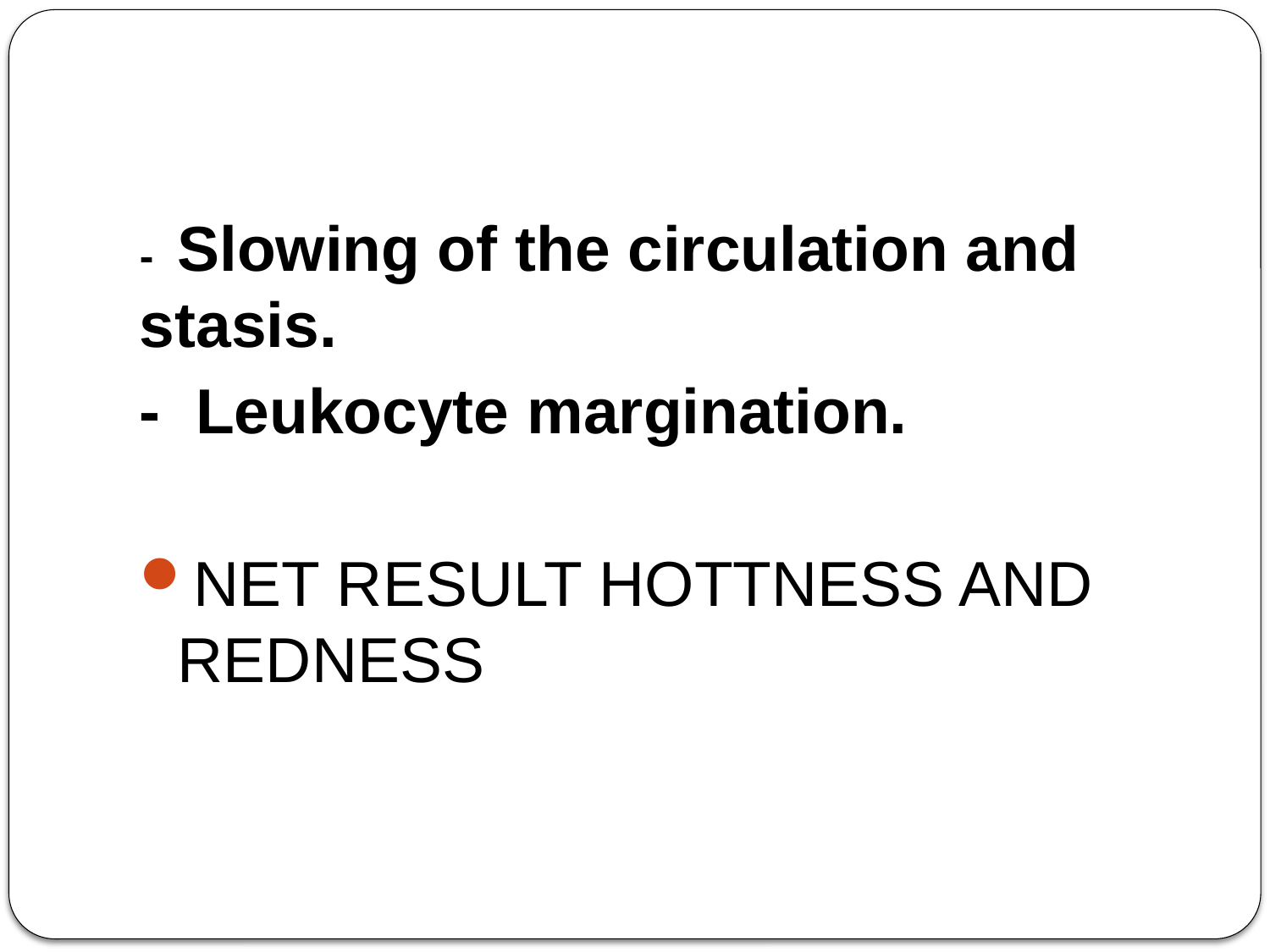

#
-  Slowing of the circulation and stasis.
-  Leukocyte margination.

NET RESULT HOTTNESS AND REDNESS